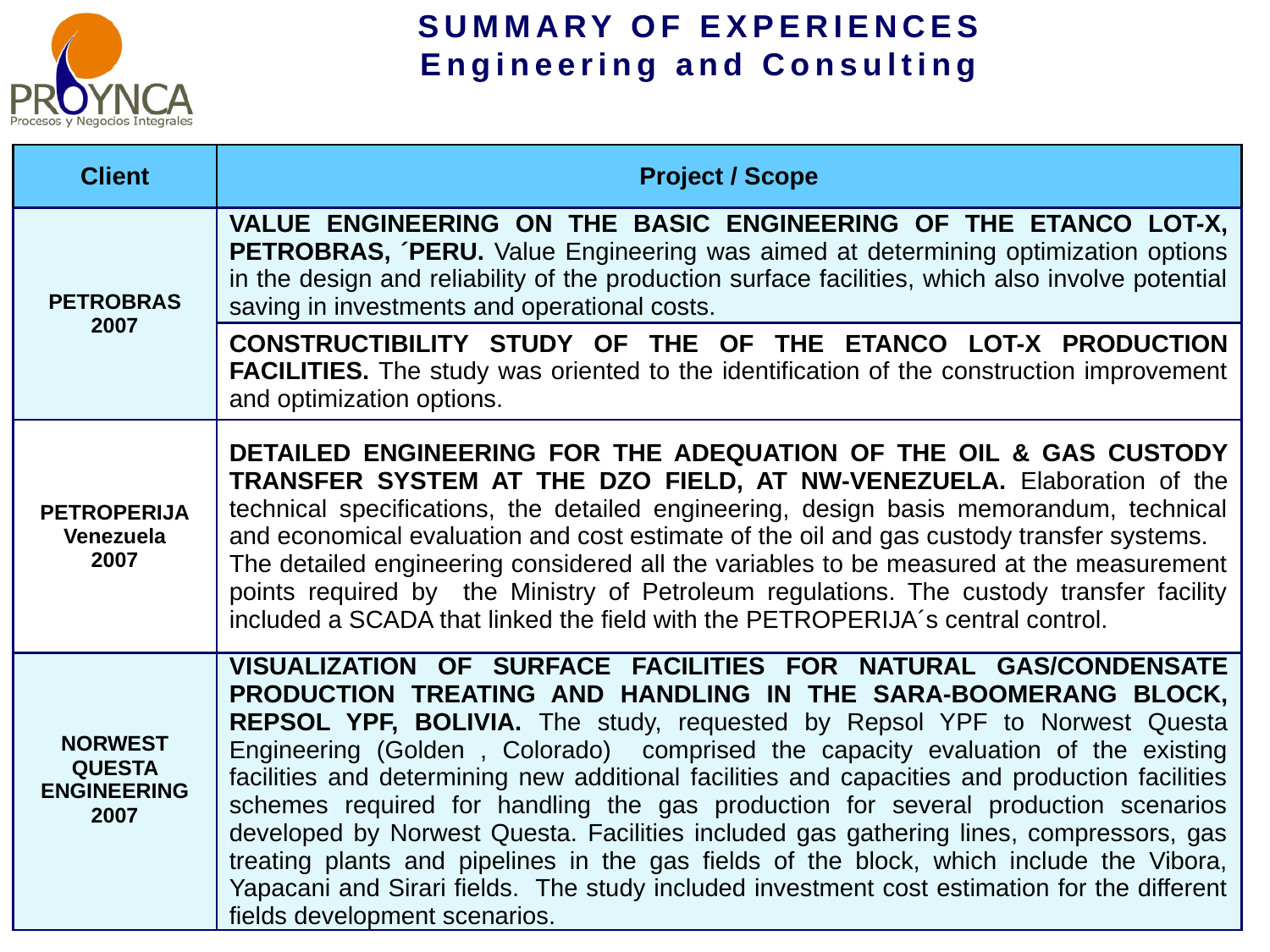

SUMMARY OF EXPERIENCES
Engineering and Consulting
| Client | Project / Scope |
| --- | --- |
| PETROBRAS 2007 | VALUE ENGINEERING ON THE BASIC ENGINEERING OF THE ETANCO LOT-X, PETROBRAS, ´PERU. Value Engineering was aimed at determining optimization options in the design and reliability of the production surface facilities, which also involve potential saving in investments and operational costs. |
|  | CONSTRUCTIBILITY STUDY OF THE OF THE ETANCO LOT-X PRODUCTION FACILITIES. The study was oriented to the identification of the construction improvement and optimization options. |
| PETROPERIJA Venezuela 2007 | DETAILED ENGINEERING FOR THE ADEQUATION OF THE OIL & GAS CUSTODY TRANSFER SYSTEM AT THE DZO FIELD, AT NW-VENEZUELA. Elaboration of the technical specifications, the detailed engineering, design basis memorandum, technical and economical evaluation and cost estimate of the oil and gas custody transfer systems. The detailed engineering considered all the variables to be measured at the measurement points required by the Ministry of Petroleum regulations. The custody transfer facility included a SCADA that linked the field with the PETROPERIJA´s central control. |
| NORWEST QUESTA ENGINEERING 2007 | VISUALIZATION OF SURFACE FACILITIES FOR NATURAL GAS/CONDENSATE PRODUCTION TREATING AND HANDLING IN THE SARA-BOOMERANG BLOCK, REPSOL YPF, BOLIVIA. The study, requested by Repsol YPF to Norwest Questa Engineering (Golden , Colorado) comprised the capacity evaluation of the existing facilities and determining new additional facilities and capacities and production facilities schemes required for handling the gas production for several production scenarios developed by Norwest Questa. Facilities included gas gathering lines, compressors, gas treating plants and pipelines in the gas fields of the block, which include the Vibora, Yapacani and Sirari fields. The study included investment cost estimation for the different fields development scenarios. |